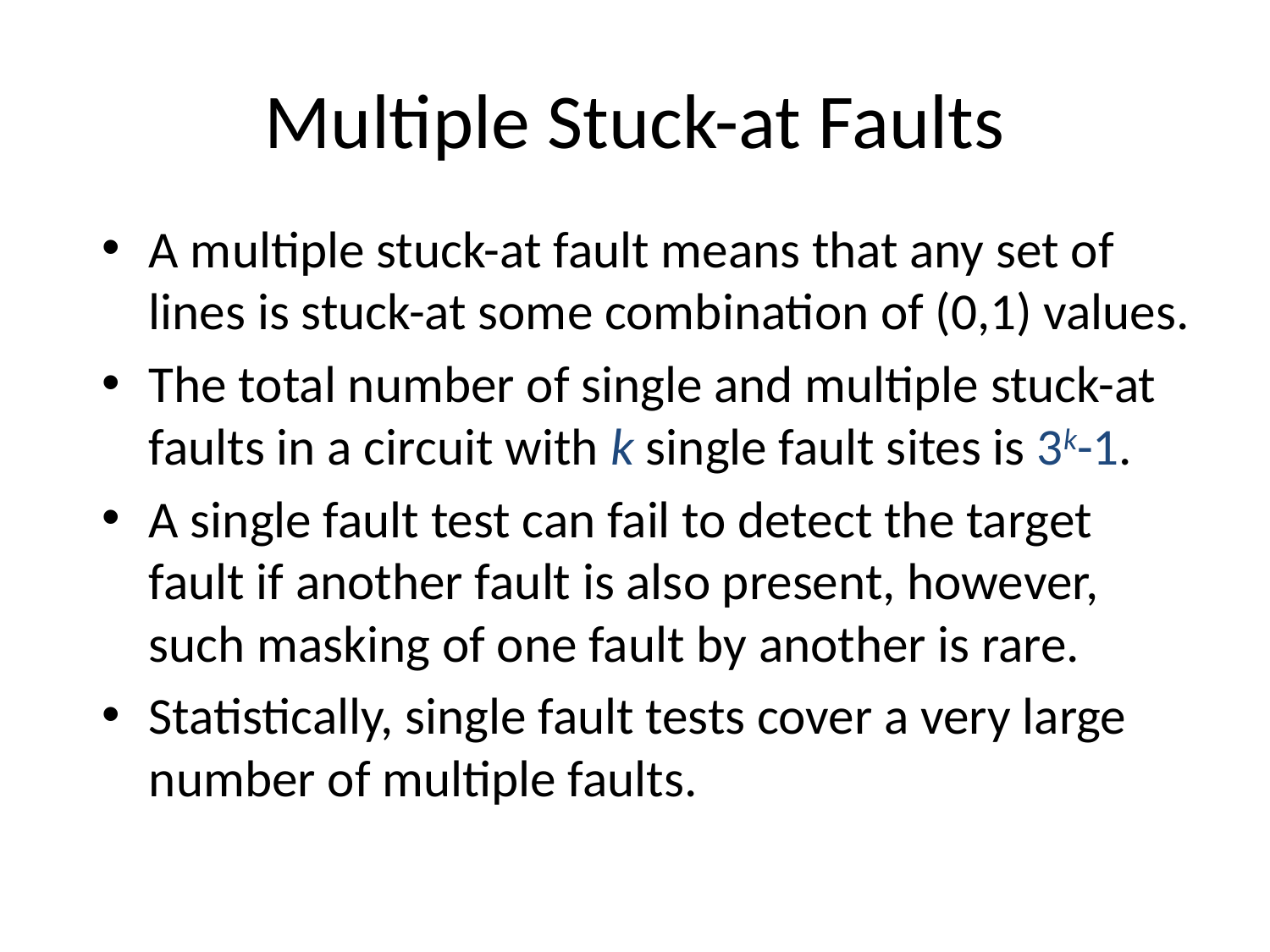

# Multiple Stuck-at Faults
A multiple stuck-at fault means that any set of lines is stuck-at some combination of (0,1) values.
The total number of single and multiple stuck-at faults in a circuit with k single fault sites is 3k-1.
A single fault test can fail to detect the target fault if another fault is also present, however, such masking of one fault by another is rare.
Statistically, single fault tests cover a very large number of multiple faults.